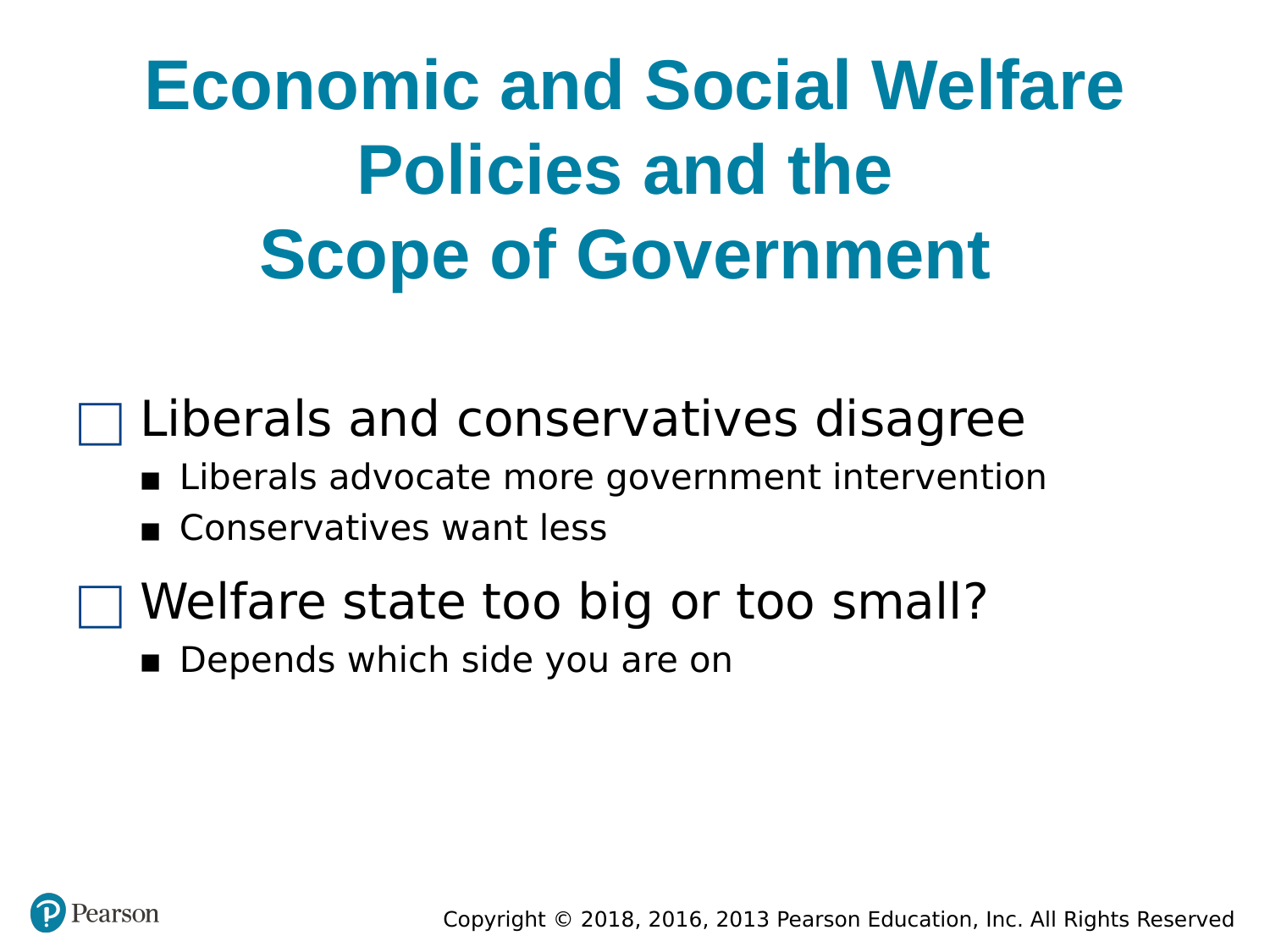

# Economic and Social Welfare Policies and the Scope of Government
Liberals and conservatives disagree
Liberals advocate more government intervention
Conservatives want less
Welfare state too big or too small?
Depends which side you are on